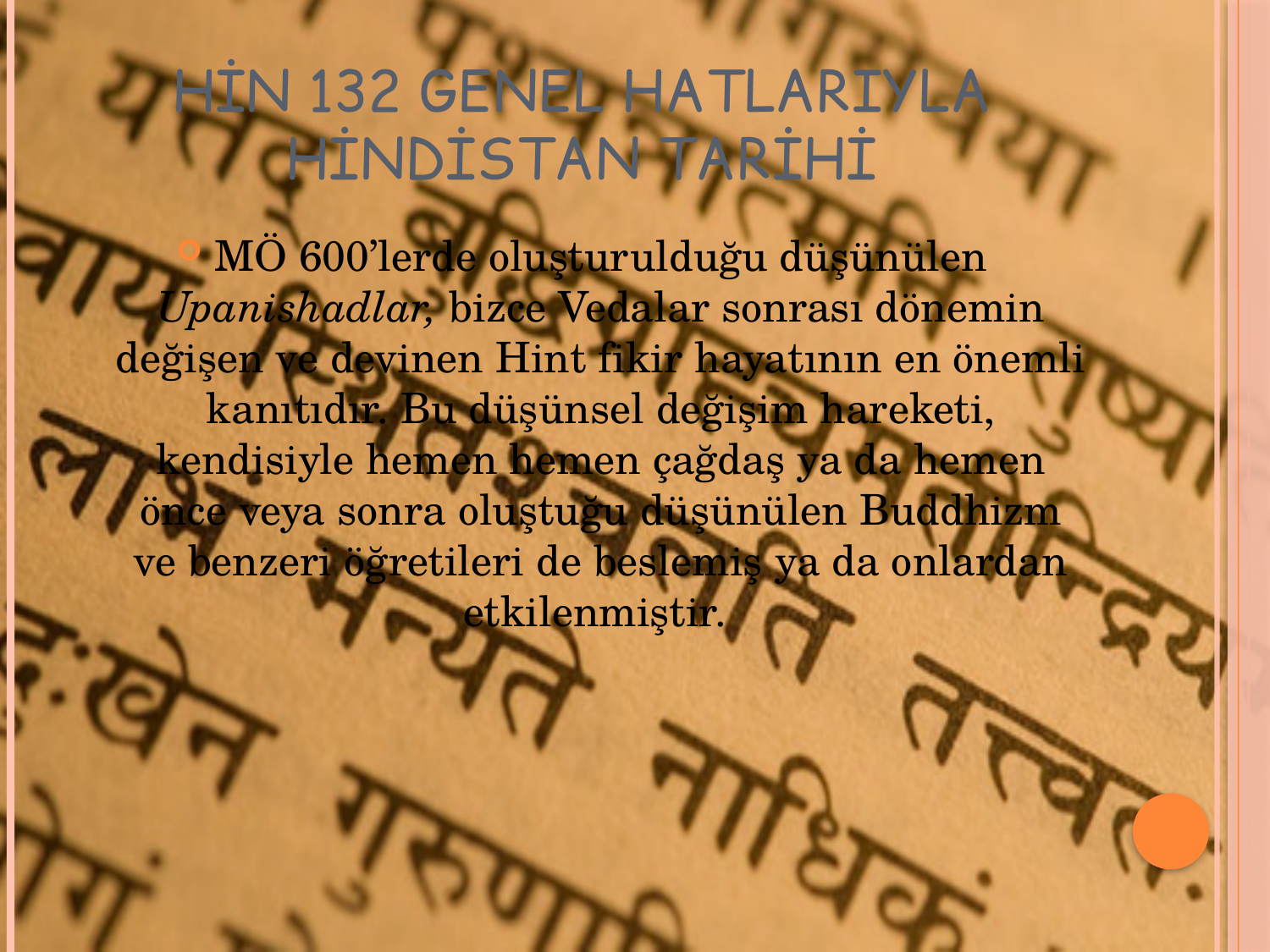

# HİN 132 GENEL HATLARIYLA HİNDİSTAN TARİHİ
MÖ 600’lerde oluşturulduğu düşünülen Upanishadlar, bizce Vedalar sonrası dönemin değişen ve devinen Hint fikir hayatının en önemli kanıtıdır. Bu düşünsel değişim hareketi, kendisiyle hemen hemen çağdaş ya da hemen önce veya sonra oluştuğu düşünülen Buddhizm ve benzeri öğretileri de beslemiş ya da onlardan etkilenmiştir.